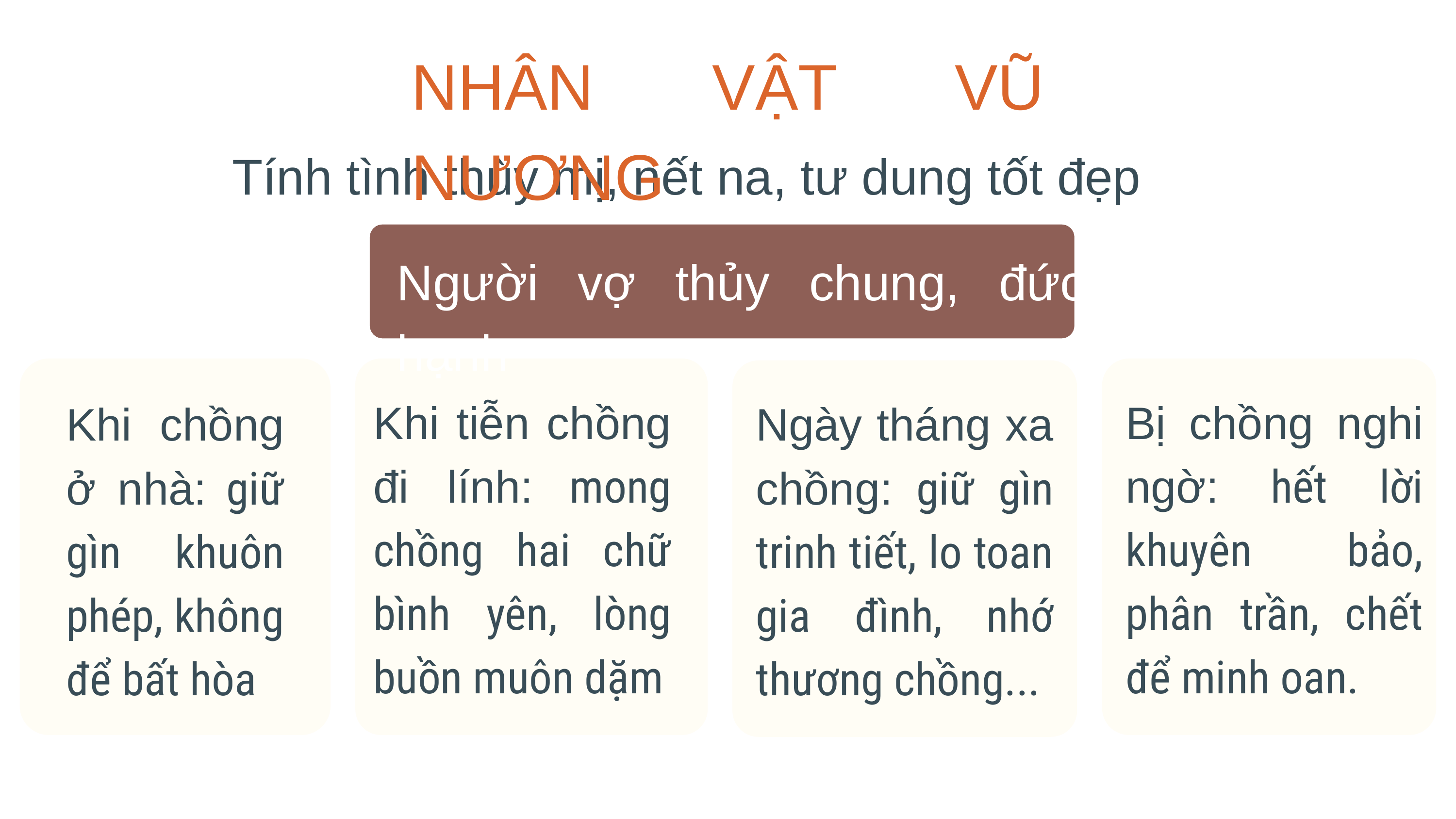

NHÂN VẬT VŨ NƯƠNG
Tính tình thùy mị, nết na, tư dung tốt đẹp

Người vợ thủy chung, đức hạnh

Khi tiễn chồng đi lính: mong chồng hai chữ bình yên, lòng buồn muôn dặm
Bị chồng nghi ngờ: hết lời khuyên bảo, phân trần, chết để minh oan.
Khi chồng ở nhà: giữ gìn khuôn phép, không để bất hòa
Ngày tháng xa chồng: giữ gìn trinh tiết, lo toan gia đình, nhớ thương chồng...